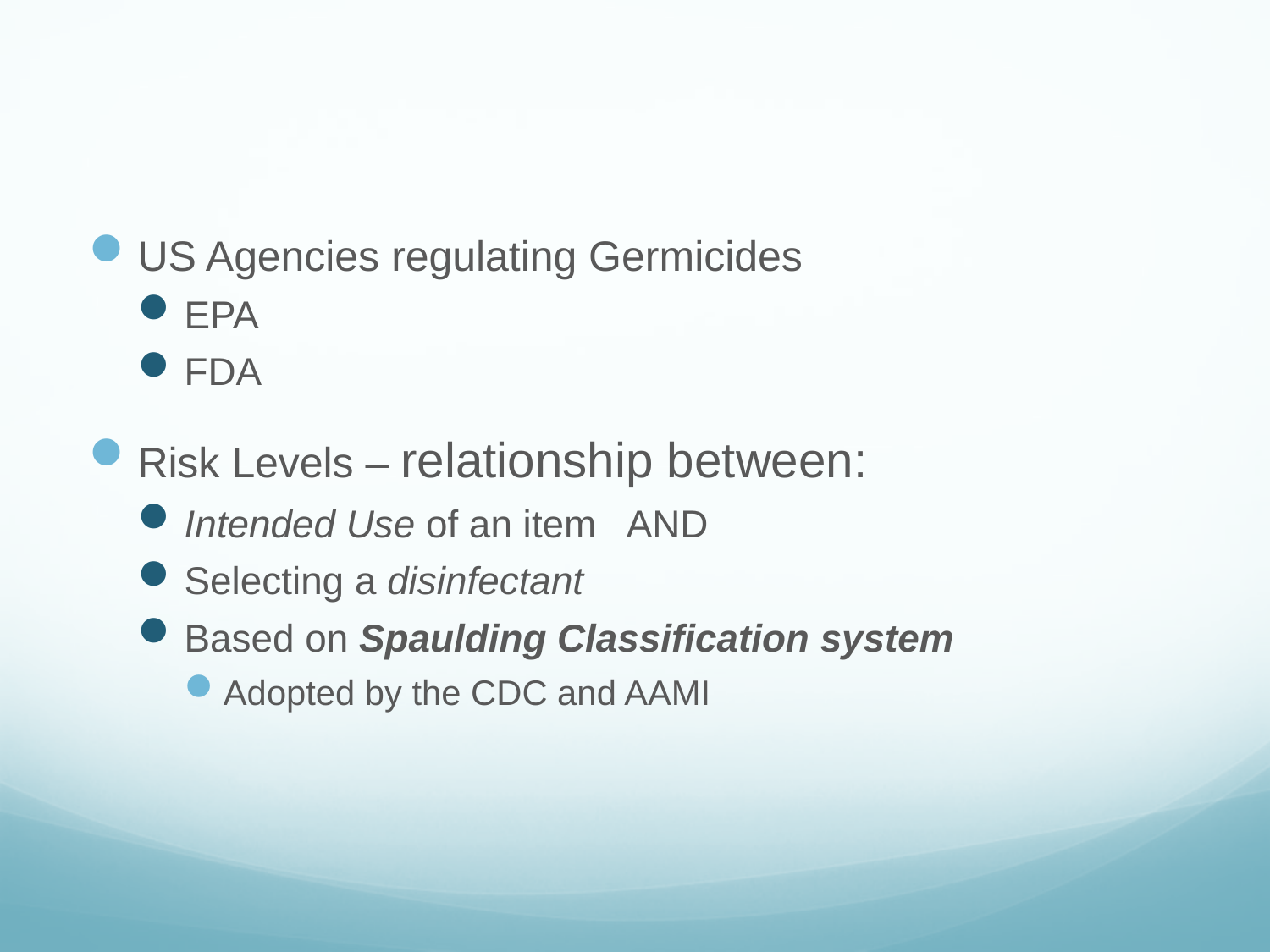

#
US Agencies regulating Germicides
EPA
FDA
Risk Levels – relationship between:
Intended Use of an item   AND
Selecting a disinfectant
Based on Spaulding Classification system
Adopted by the CDC and AAMI